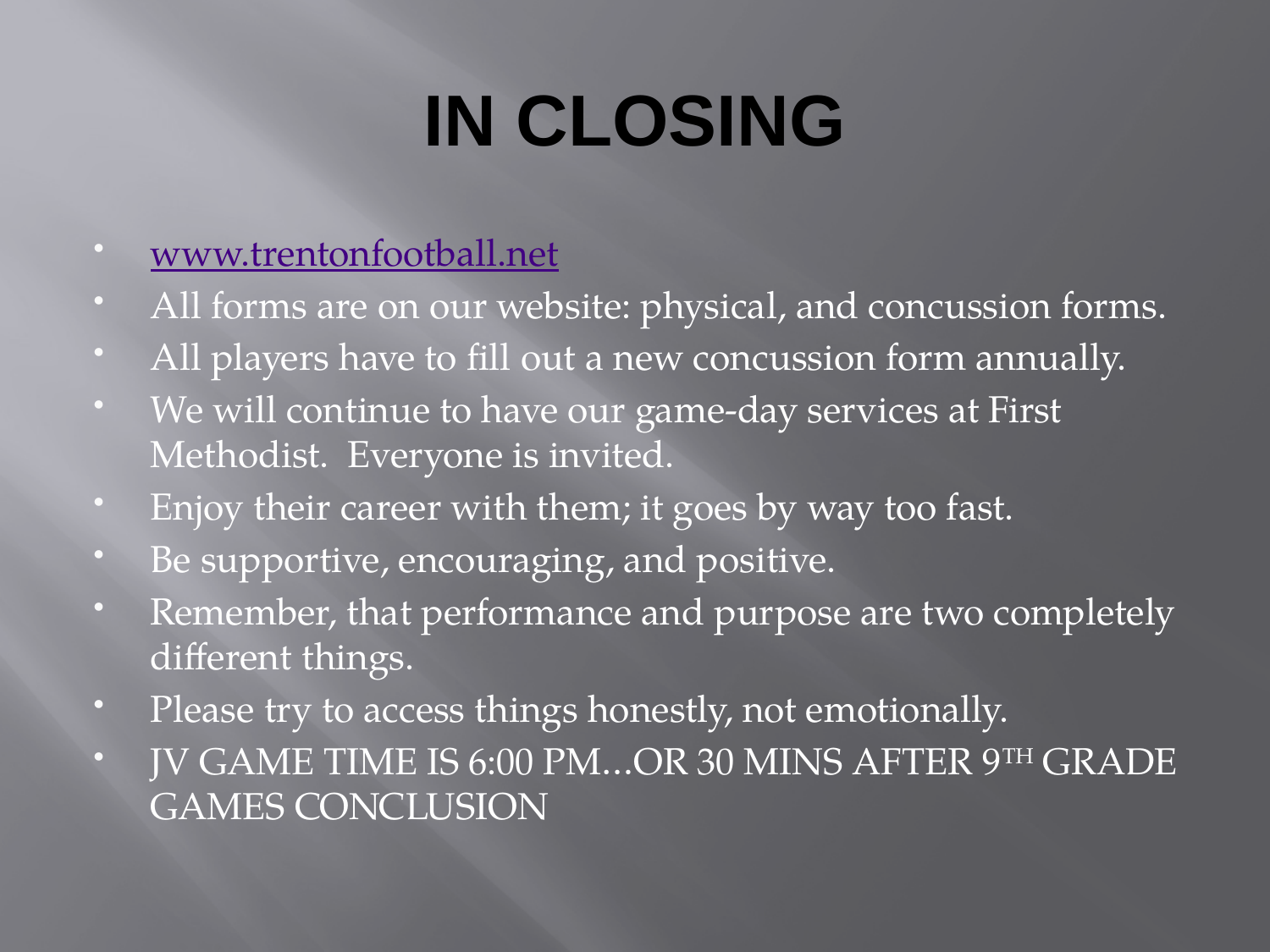

# IN CLOSING
www.trentonfootball.net
All forms are on our website: physical, and concussion forms.
All players have to fill out a new concussion form annually.
We will continue to have our game-day services at First Methodist.  Everyone is invited.
Enjoy their career with them; it goes by way too fast.
Be supportive, encouraging, and positive.
Remember, that performance and purpose are two completely different things.
Please try to access things honestly, not emotionally.
JV GAME TIME IS 6:00 PM…OR 30 MINS AFTER 9TH GRADE GAMES CONCLUSION